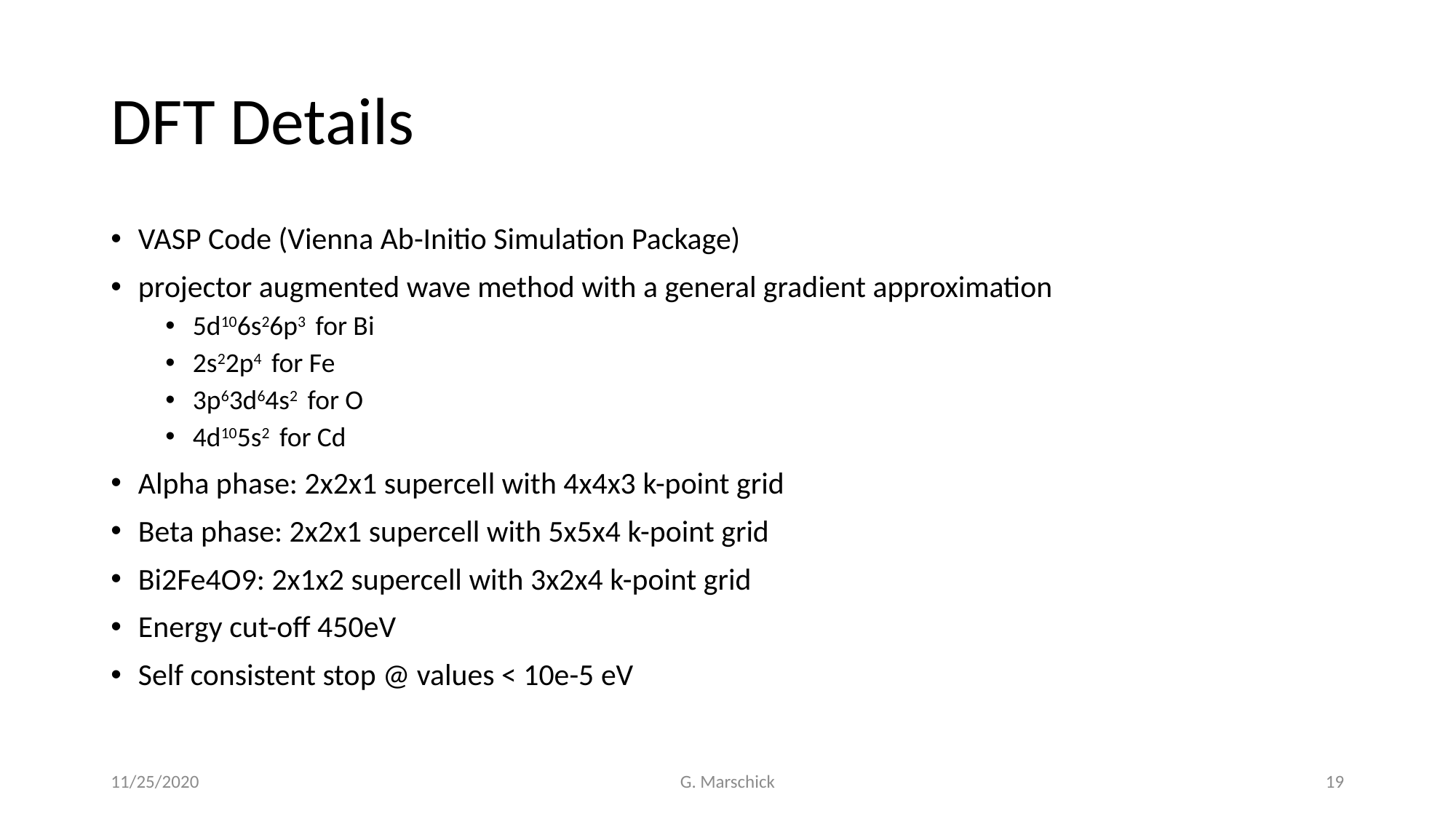

# DFT Details
VASP Code (Vienna Ab-Initio Simulation Package)
projector augmented wave method with a general gradient approximation
5d106s26p3  for Bi
2s22p4  for Fe
3p63d64s2  for O
4d105s2  for Cd
Alpha phase: 2x2x1 supercell with 4x4x3 k-point grid
Beta phase: 2x2x1 supercell with 5x5x4 k-point grid
Bi2Fe4O9: 2x1x2 supercell with 3x2x4 k-point grid
Energy cut-off 450eV
Self consistent stop @ values < 10e-5 eV
11/25/2020
G. Marschick
19